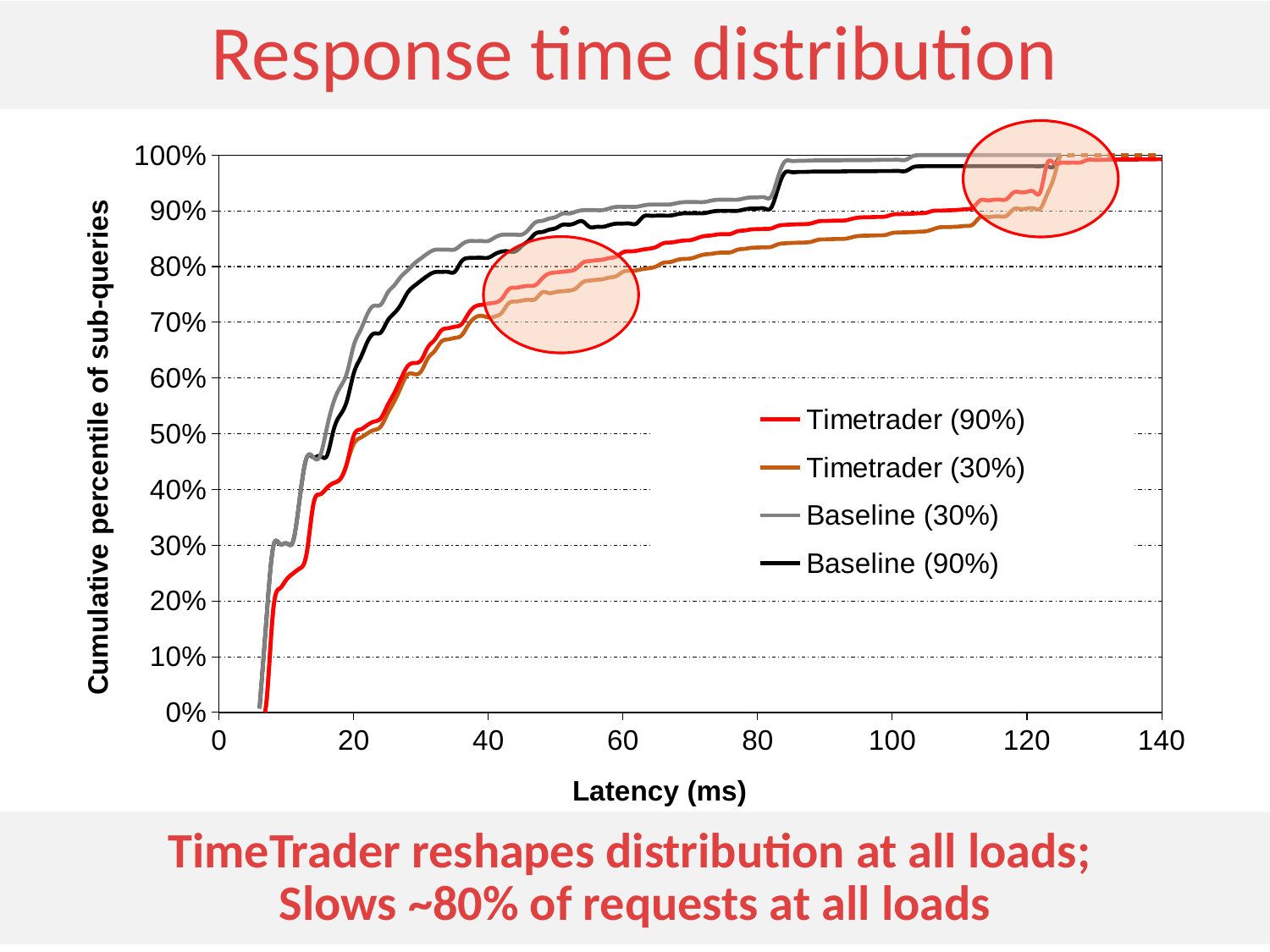

# Response time distribution

### Chart

| Category |  |  |  |  |
|---|---|---|---|---|
TimeTrader reshapes distribution at all loads;
Slows ~80% of requests at all loads
22